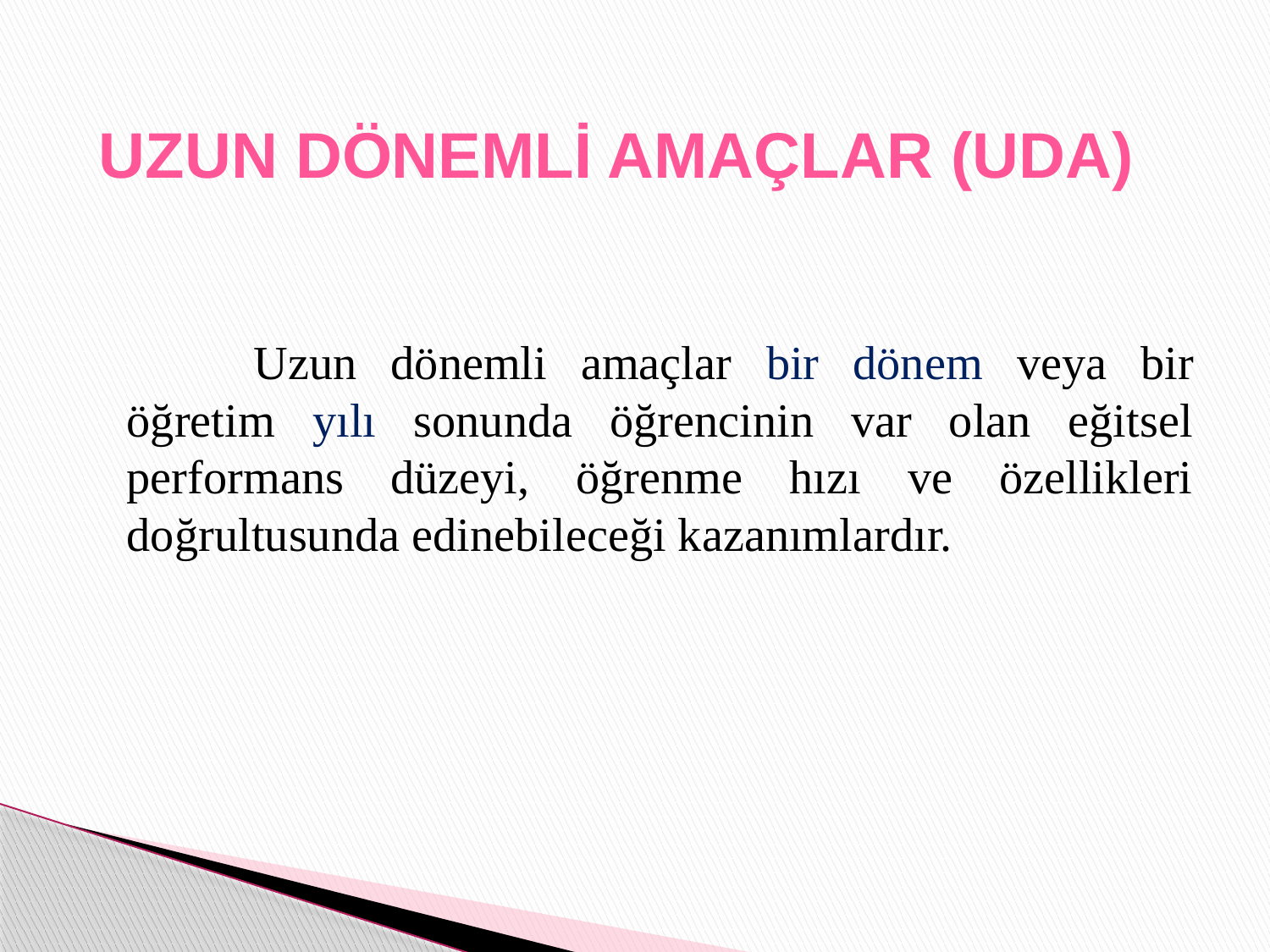

# UZUN DÖNEMLİ AMAÇLAR (UDA)
		Uzun dönemli amaçlar bir dönem veya bir öğretim yılı sonunda öğrencinin var olan eğitsel performans düzeyi, öğrenme hızı ve özellikleri doğrultusunda edinebileceği kazanımlardır.